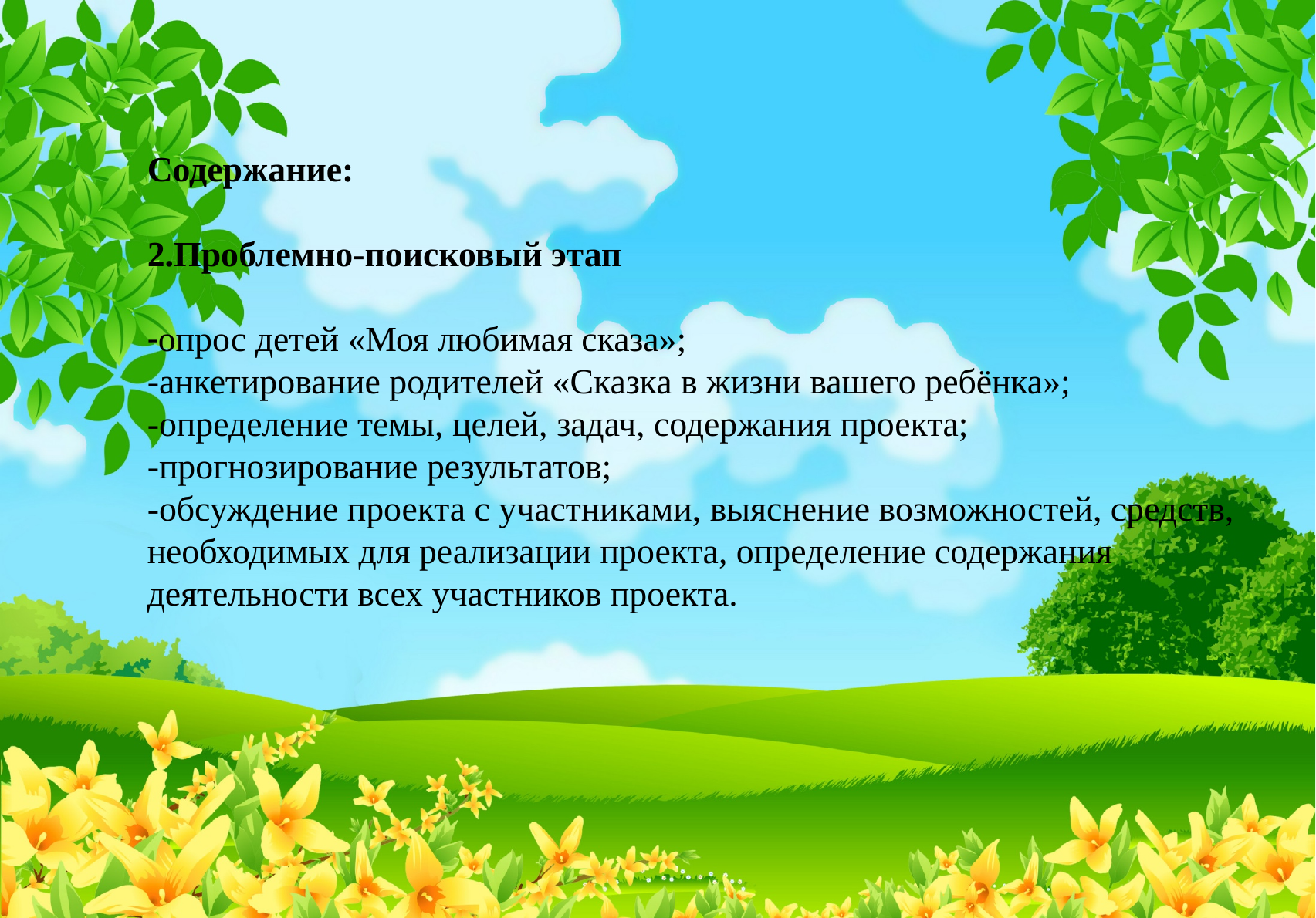

# Содержание: 2.Проблемно-поисковый этап -опрос детей «Моя любимая сказа»; -анкетирование родителей «Сказка в жизни вашего ребёнка»; -определение темы, целей, задач, содержания проекта; -прогнозирование результатов; -обсуждение проекта с участниками, выяснение возможностей, средств, необходимых для реализации проекта, определение содержания деятельности всех участников проекта.